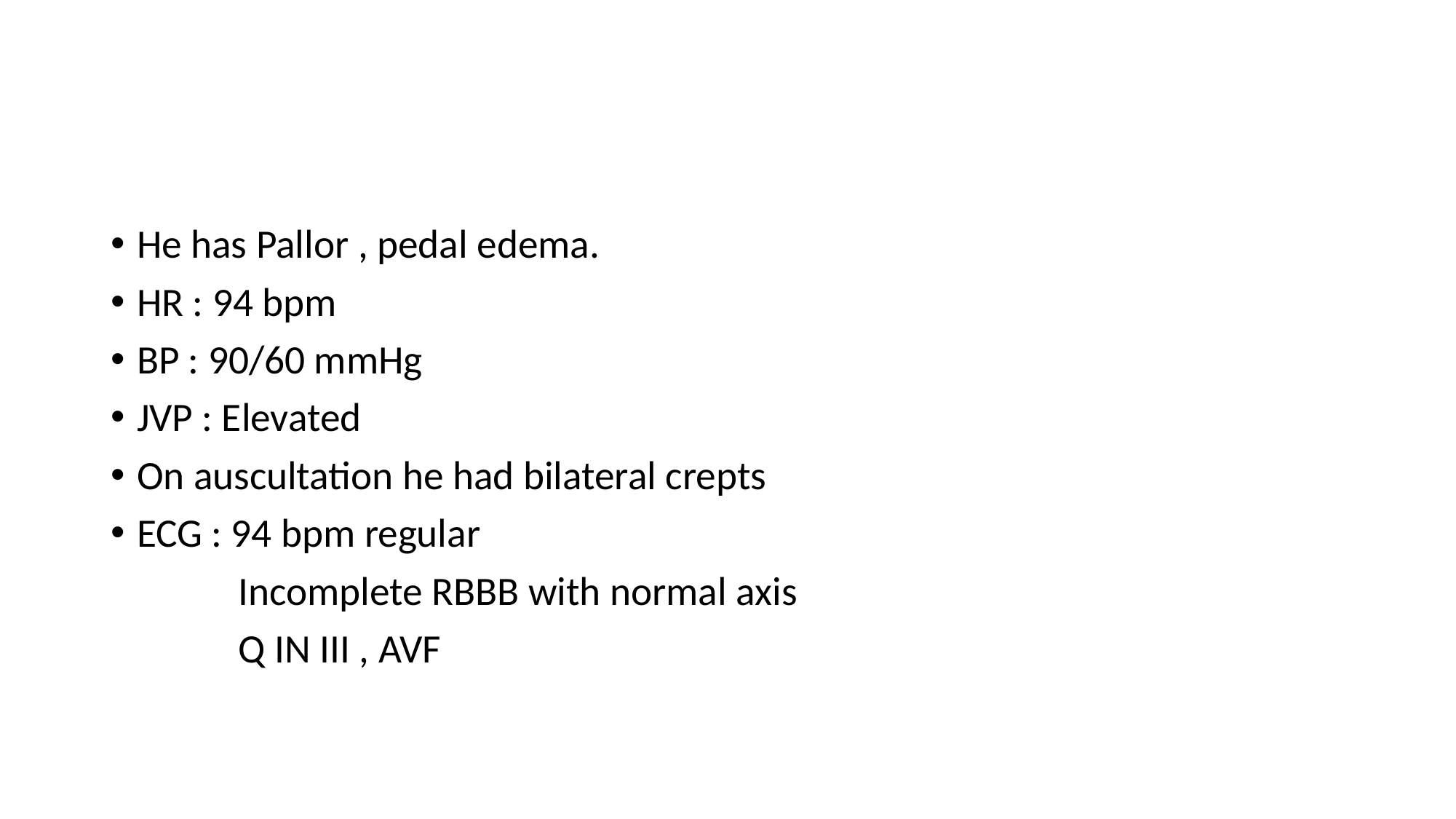

He has Pallor , pedal edema.
HR : 94 bpm
BP : 90/60 mmHg
JVP : Elevated
On auscultation he had bilateral crepts
ECG : 94 bpm regular
              Incomplete RBBB with normal axis
              Q IN III , AVF